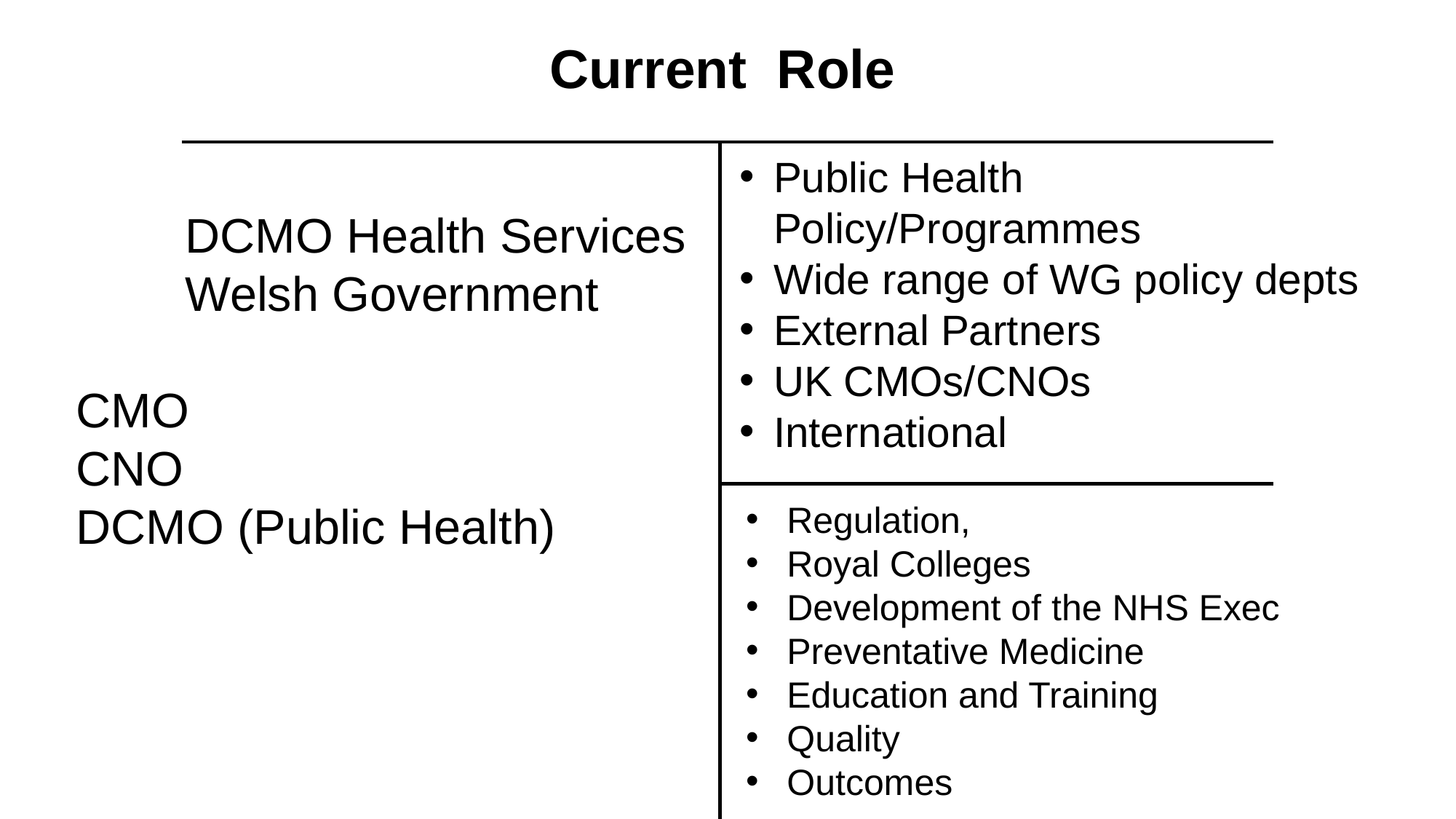

Current  Role
Public Health Policy/Programmes
Wide range of WG policy depts
External Partners
UK CMOs/CNOs
International

	DCMO Health Services
	Welsh Government

CMO
CNO
DCMO (Public Health)

Regulation,
Royal Colleges
Development of the NHS Exec
Preventative Medicine
Education and Training
Quality
Outcomes